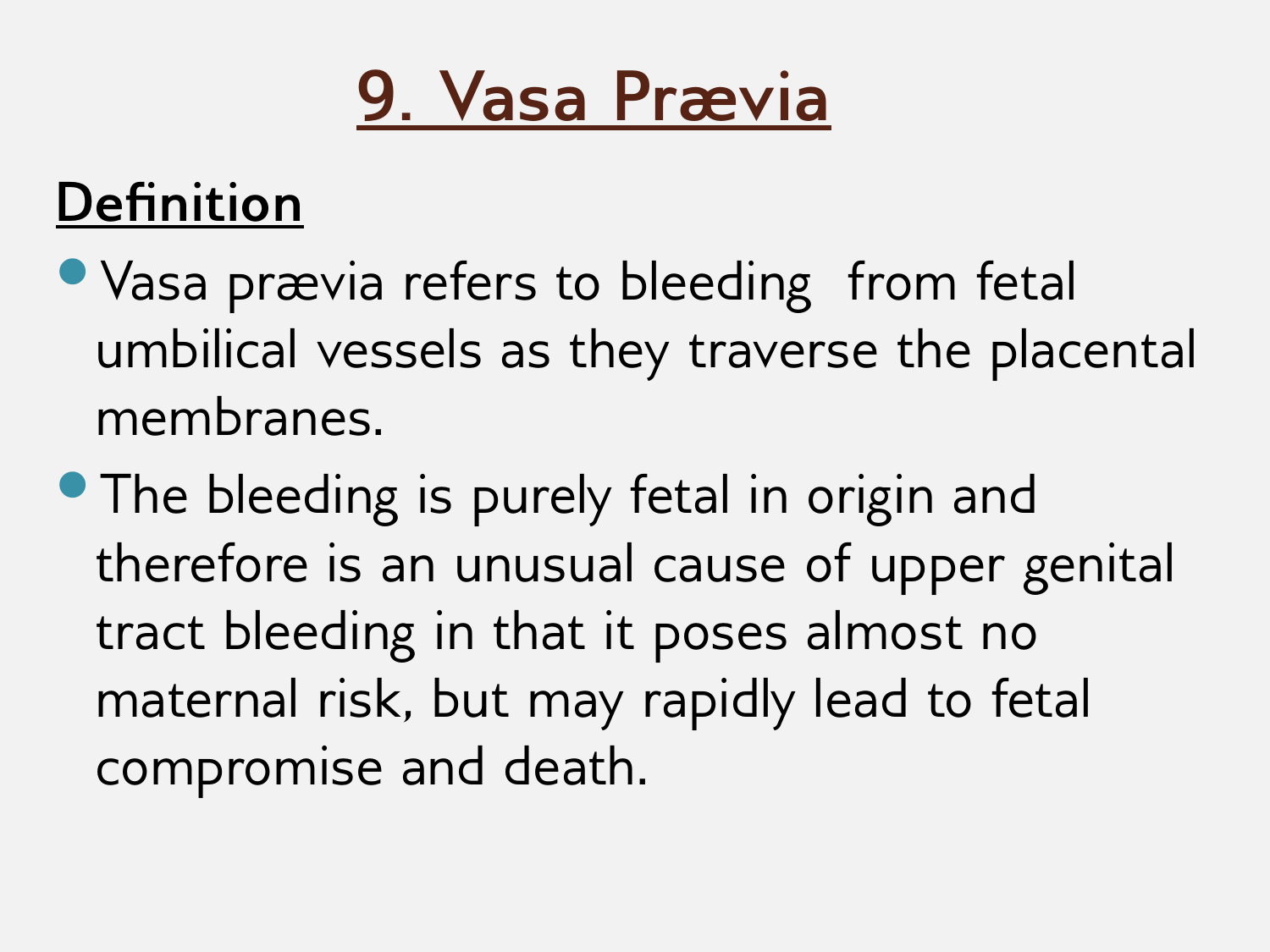

# 9. Vasa Praevia
Definition
Vasa praevia refers to bleeding  from fetal umbilical vessels as they traverse the placental membranes.
The bleeding is purely fetal in origin and therefore is an unusual cause of upper genital tract bleeding in that it poses almost no maternal risk, but may rapidly lead to fetal compromise and death.